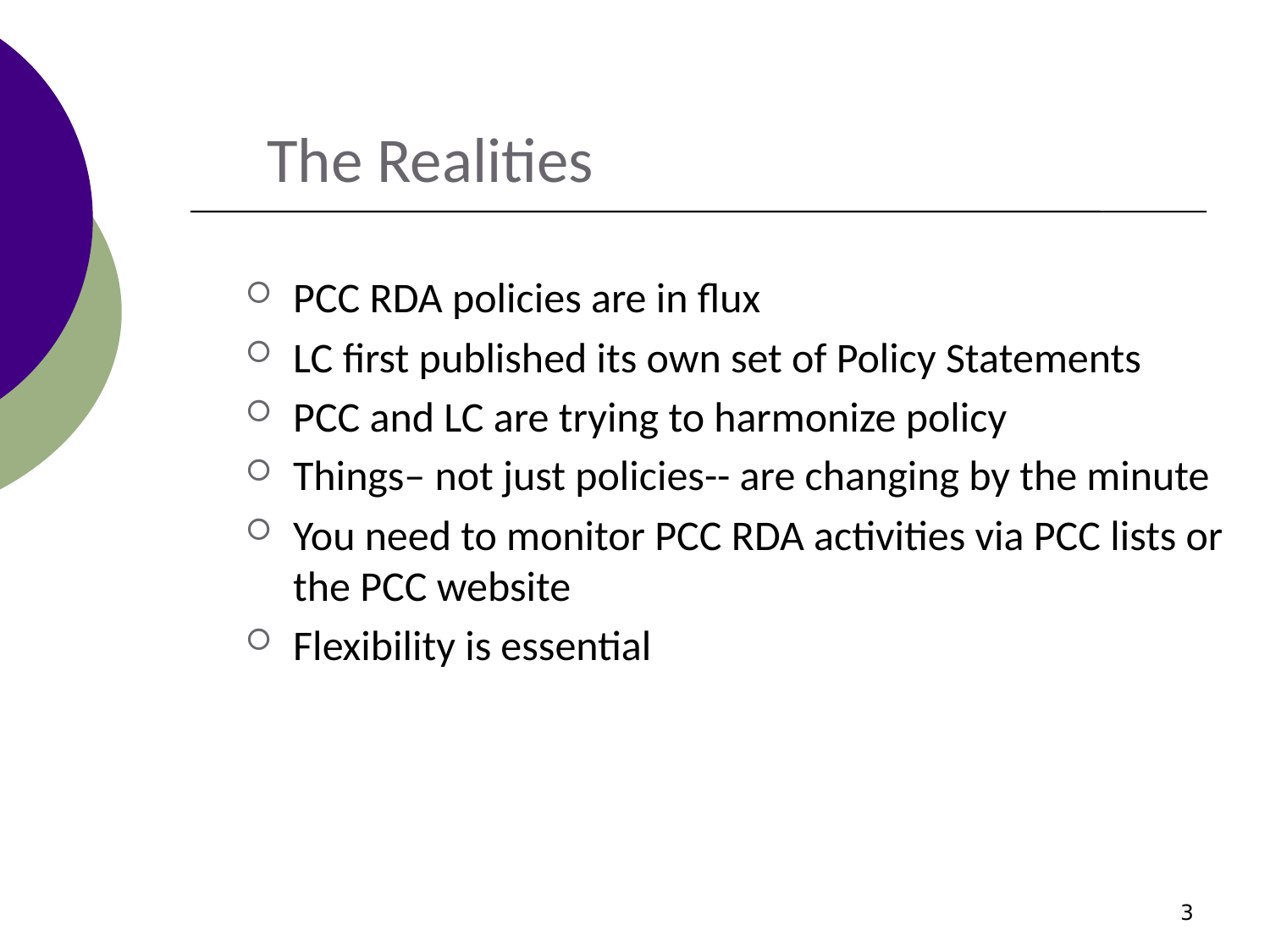

The Realities
PCC RDA policies are in flux
LC first published its own set of Policy Statements
PCC and LC are trying to harmonize policy
Things– not just policies-- are changing by the minute
You need to monitor PCC RDA activities via PCC lists or the PCC website
Flexibility is essential

3